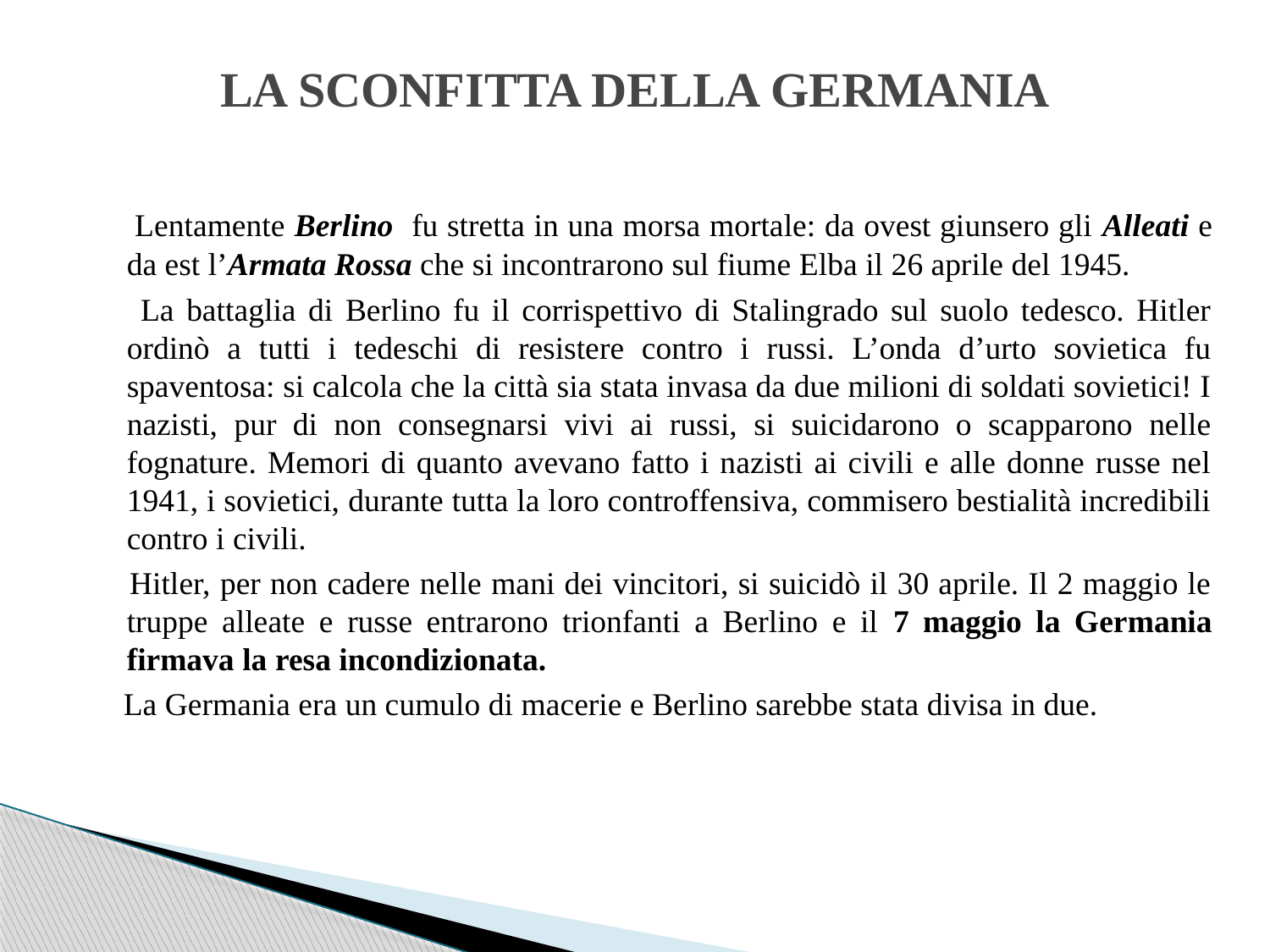

# LA SCONFITTA DELLA GERMANIA

    Lentamente Berlino  fu stretta in una morsa mortale: da ovest giunsero gli Alleati e da est l’Armata Rossa che si incontrarono sul fiume Elba il 26 aprile del 1945.
    La battaglia di Berlino fu il corrispettivo di Stalingrado sul suolo tedesco. Hitler ordinò a tutti i tedeschi di resistere contro i russi. L’onda d’urto sovietica fu spaventosa: si calcola che la città sia stata invasa da due milioni di soldati sovietici! I nazisti, pur di non consegnarsi vivi ai russi, si suicidarono o scapparono nelle fognature. Memori di quanto avevano fatto i nazisti ai civili e alle donne russe nel 1941, i sovietici, durante tutta la loro controffensiva, commisero bestialità incredibili contro i civili.
    Hitler, per non cadere nelle mani dei vincitori, si suicidò il 30 aprile. Il 2 maggio le truppe alleate e russe entrarono trionfanti a Berlino e il 7 maggio la Germania firmava la resa incondizionata.
    La Germania era un cumulo di macerie e Berlino sarebbe stata divisa in due.